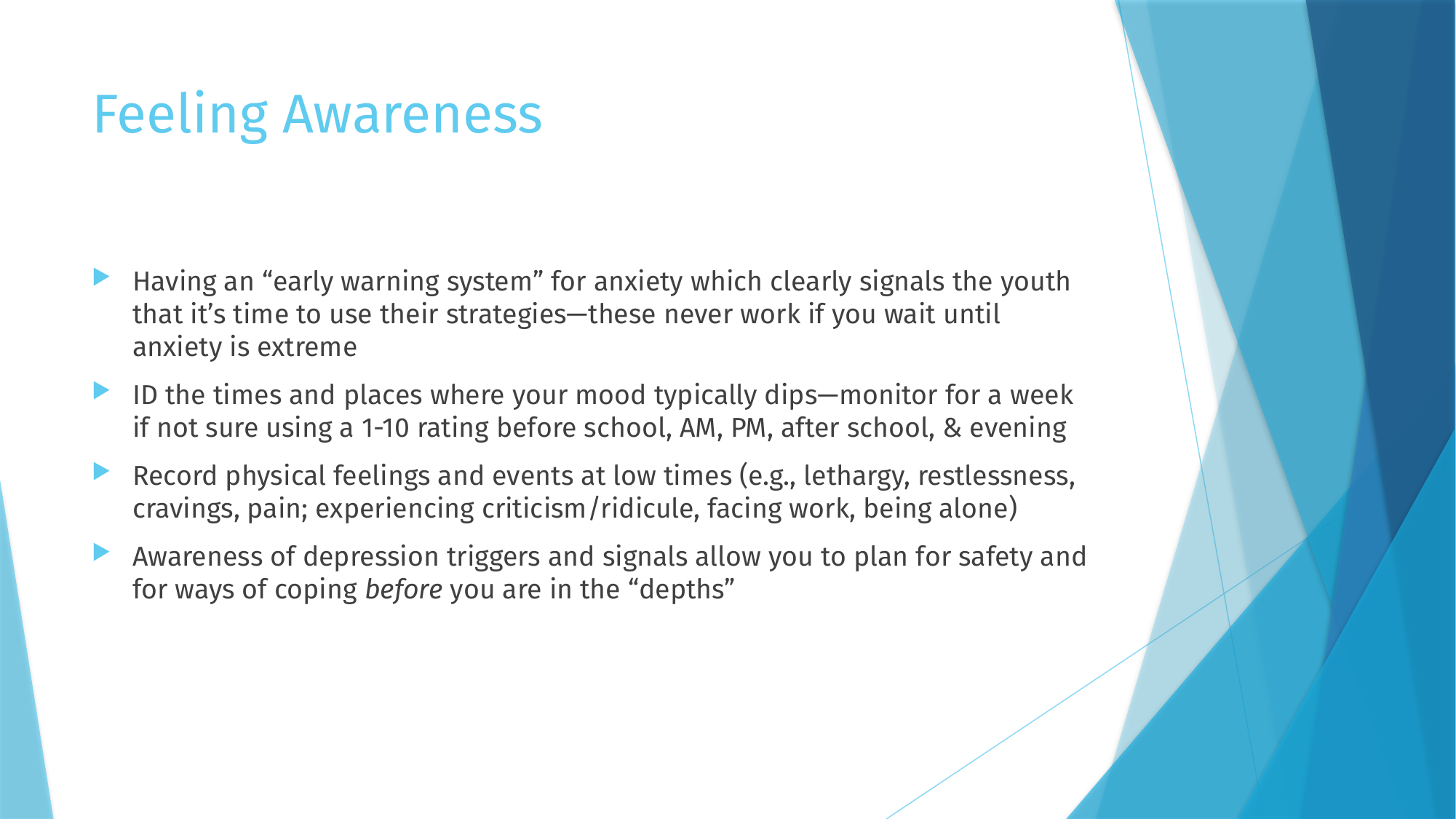

# Feeling Awareness
Having an “early warning system” for anxiety which clearly signals the youth that it’s time to use their strategies—these never work if you wait until anxiety is extreme
ID the times and places where your mood typically dips—monitor for a week if not sure using a 1-10 rating before school, AM, PM, after school, & evening
Record physical feelings and events at low times (e.g., lethargy, restlessness, cravings, pain; experiencing criticism/ridicule, facing work, being alone)
Awareness of depression triggers and signals allow you to plan for safety and for ways of coping before you are in the “depths”